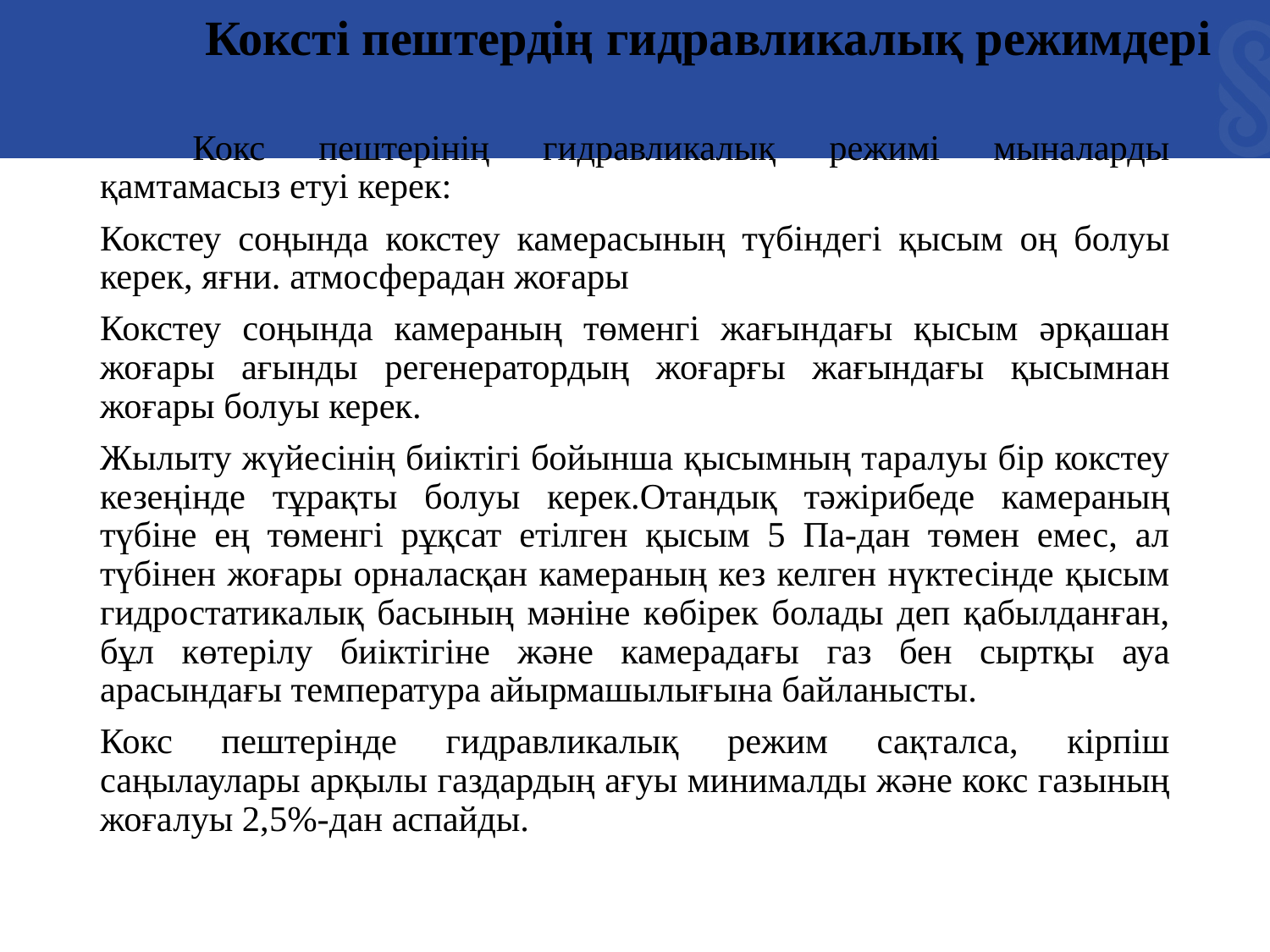

Коксті пештердің гидравликалық режимдері
	Кокс пештерінің гидравликалық режимі мыналарды қамтамасыз етуі керек:
Кокстеу соңында кокстеу камерасының түбіндегі қысым оң болуы керек, яғни. атмосферадан жоғары
Кокстеу соңында камераның төменгі жағындағы қысым әрқашан жоғары ағынды регенератордың жоғарғы жағындағы қысымнан жоғары болуы керек.
Жылыту жүйесінің биіктігі бойынша қысымның таралуы бір кокстеу кезеңінде тұрақты болуы керек.Отандық тәжірибеде камераның түбіне ең төменгі рұқсат етілген қысым 5 Па-дан төмен емес, ал түбінен жоғары орналасқан камераның кез келген нүктесінде қысым гидростатикалық басының мәніне көбірек болады деп қабылданған, бұл көтерілу биіктігіне және камерадағы газ бен сыртқы ауа арасындағы температура айырмашылығына байланысты.
Кокс пештерінде гидравликалық режим сақталса, кірпіш саңылаулары арқылы газдардың ағуы минималды және кокс газының жоғалуы 2,5%-дан аспайды.